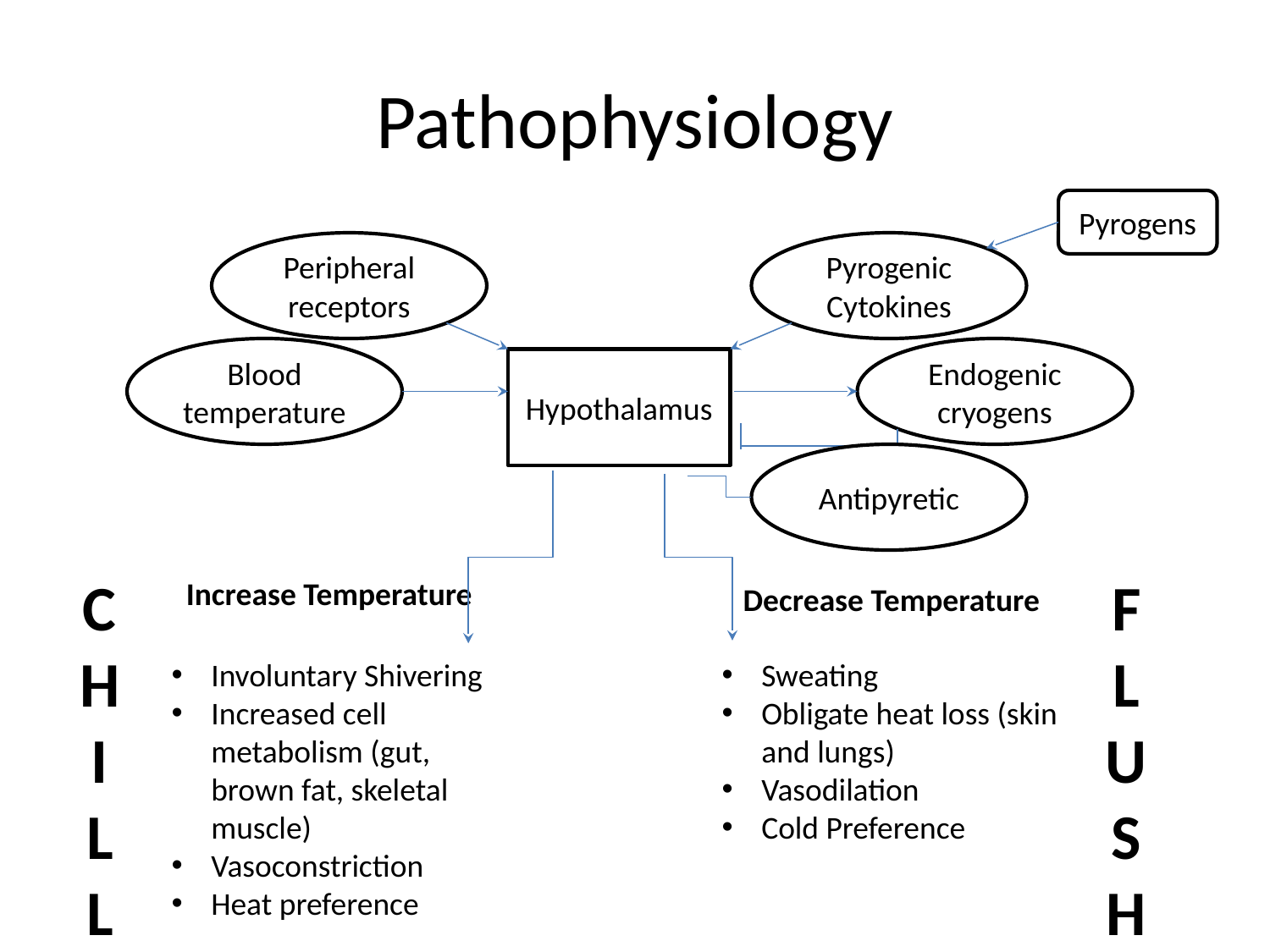

# Pathophysiology
Pyrogens

Peripheral receptors
Pyrogenic Cytokines
Blood temperature
Endogenic cryogens
Hypothalamus
Antipyretic
Increase Temperature
C
H
I
L
L
F
L
U
S
H
Decrease Temperature
Involuntary Shivering
Increased cell metabolism (gut, brown fat, skeletal muscle)
Vasoconstriction
Heat preference
Sweating
Obligate heat loss (skin and lungs)
Vasodilation
Cold Preference